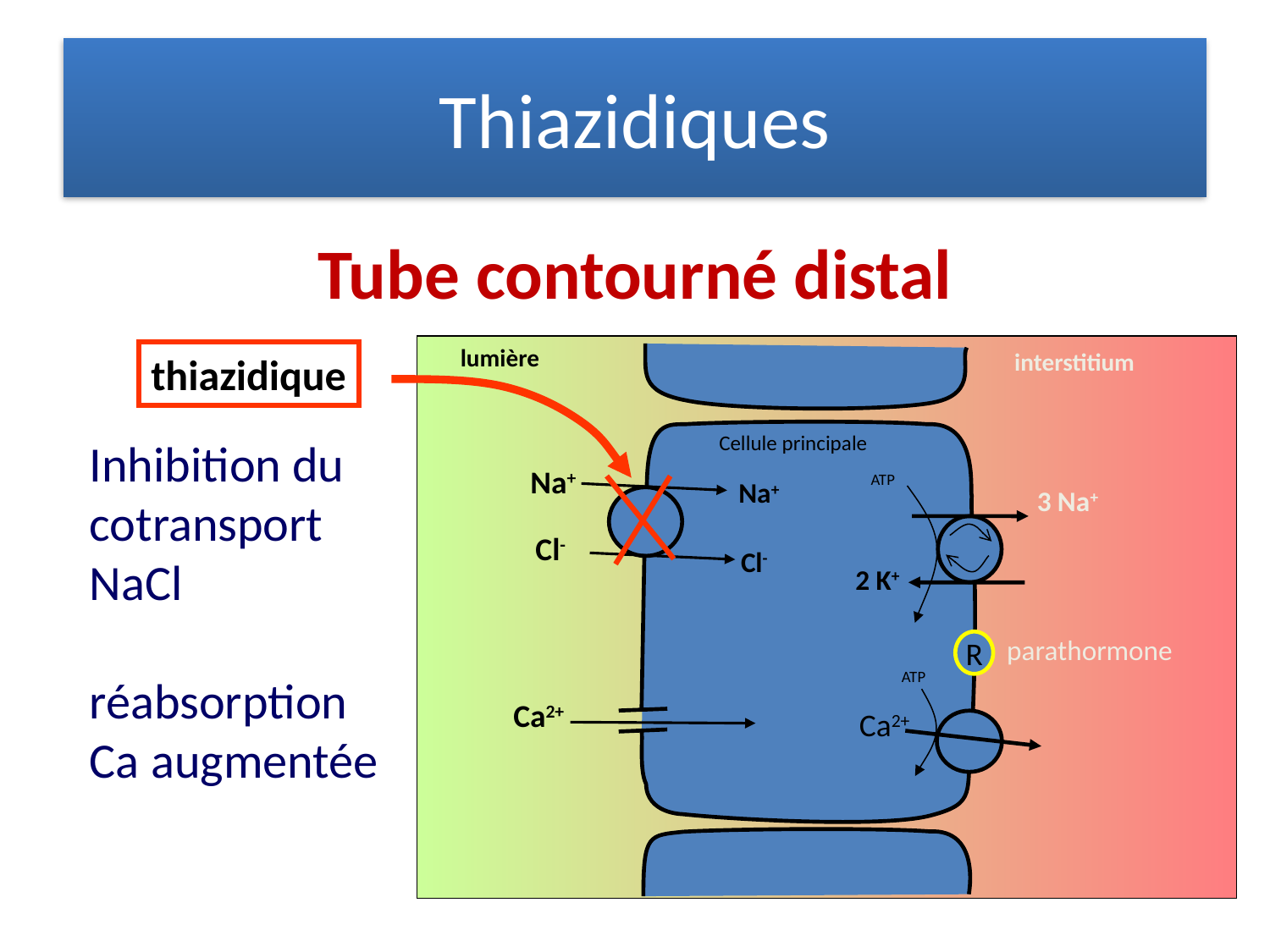

# Thiazidiques
Tube contourné distal

lumière
interstitium

Cellule principale
Na+
ATP
Na+
3 Na+

Cl-

Cl-

2 K+

parathormone
R
ATP
Ca2+

Ca2+

thiazidique

Inhibition du cotransport NaCl

réabsorption Ca augmentée